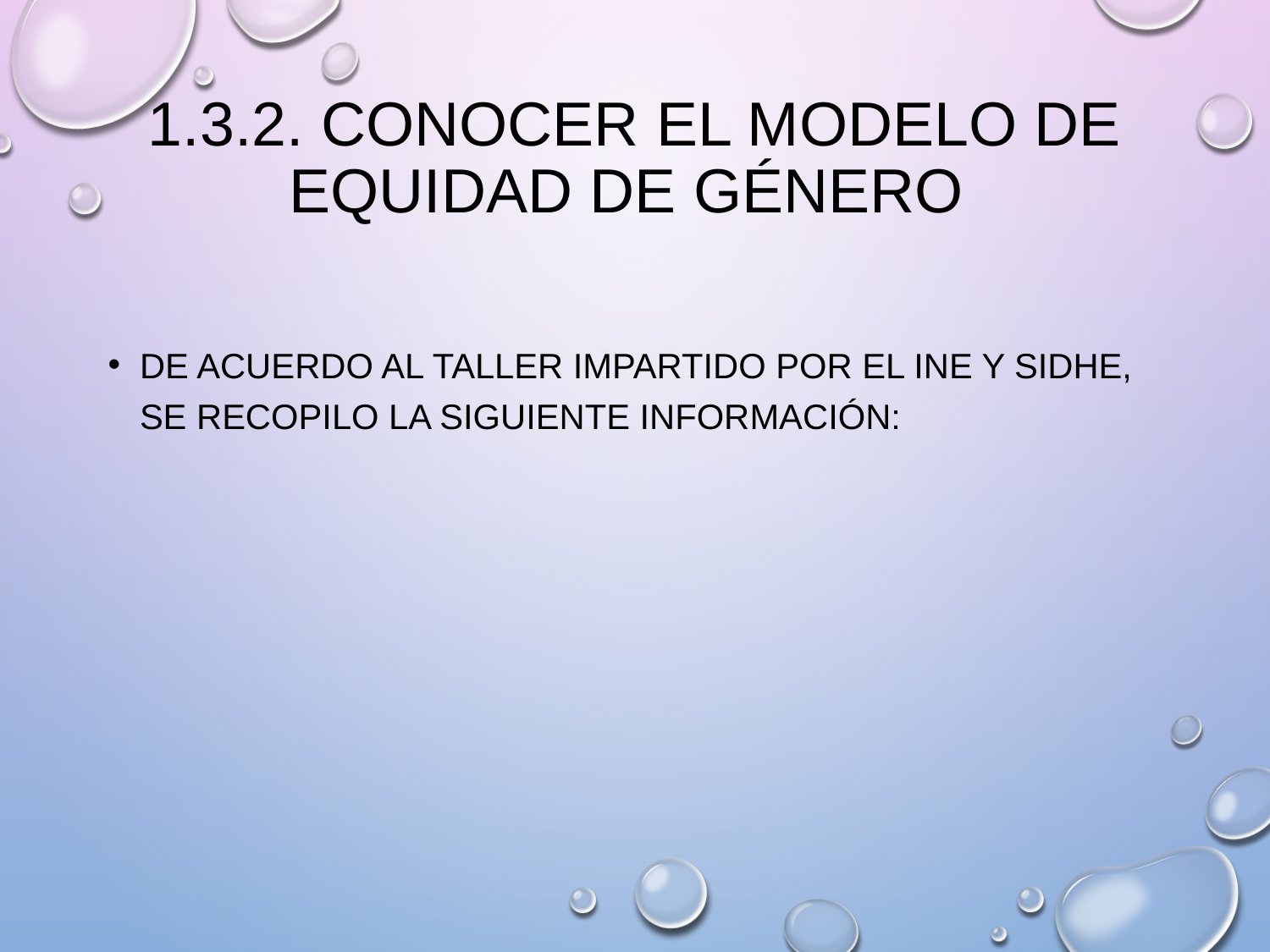

# 1.3.2. Conocer el modelo de equidad de género
De acuerdo al taller impartido por el INE y SIDHE, se recopilo la siguiente información: